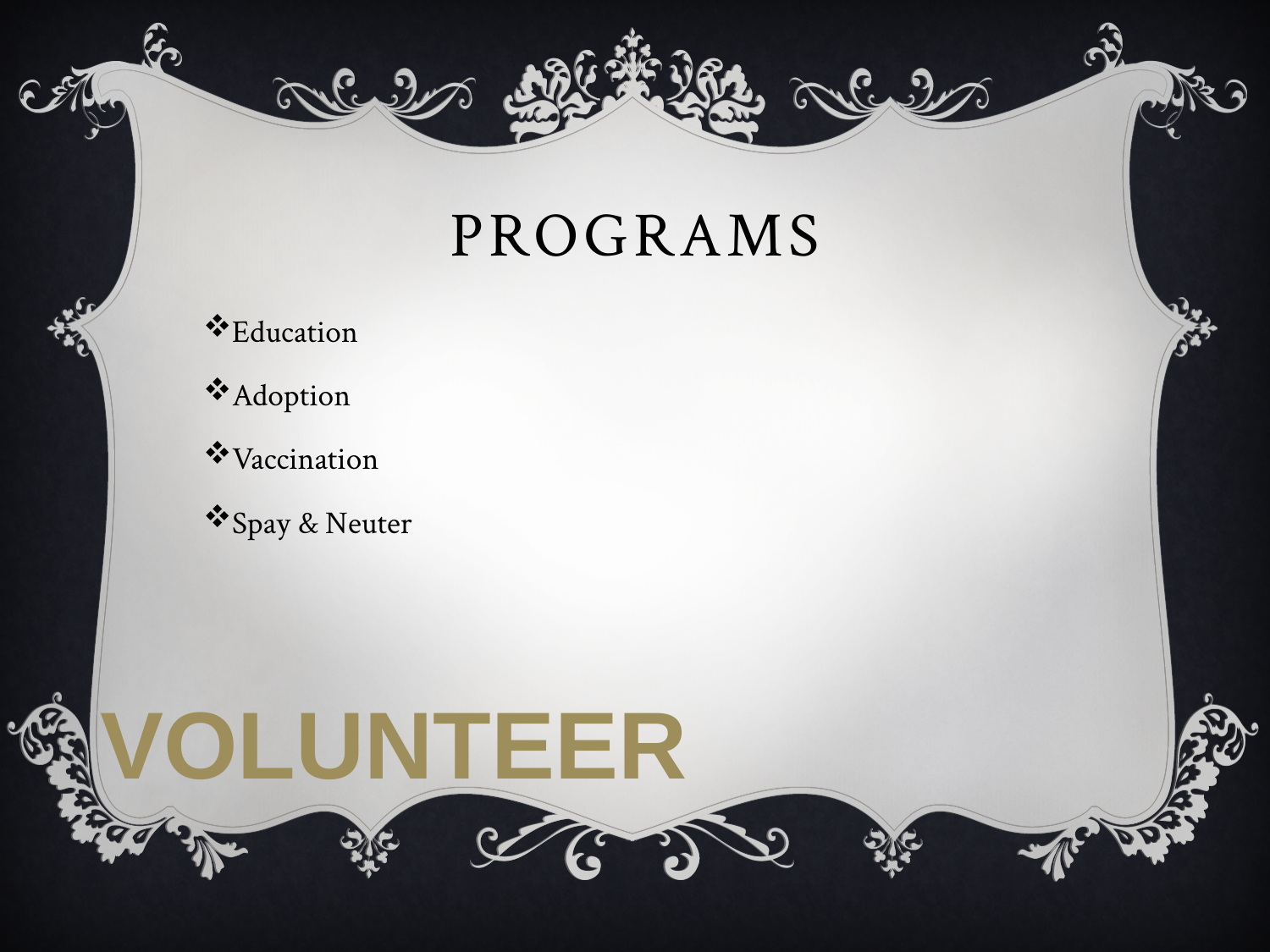

# Programs
Education
Adoption
Vaccination
Spay & Neuter
Volunteer